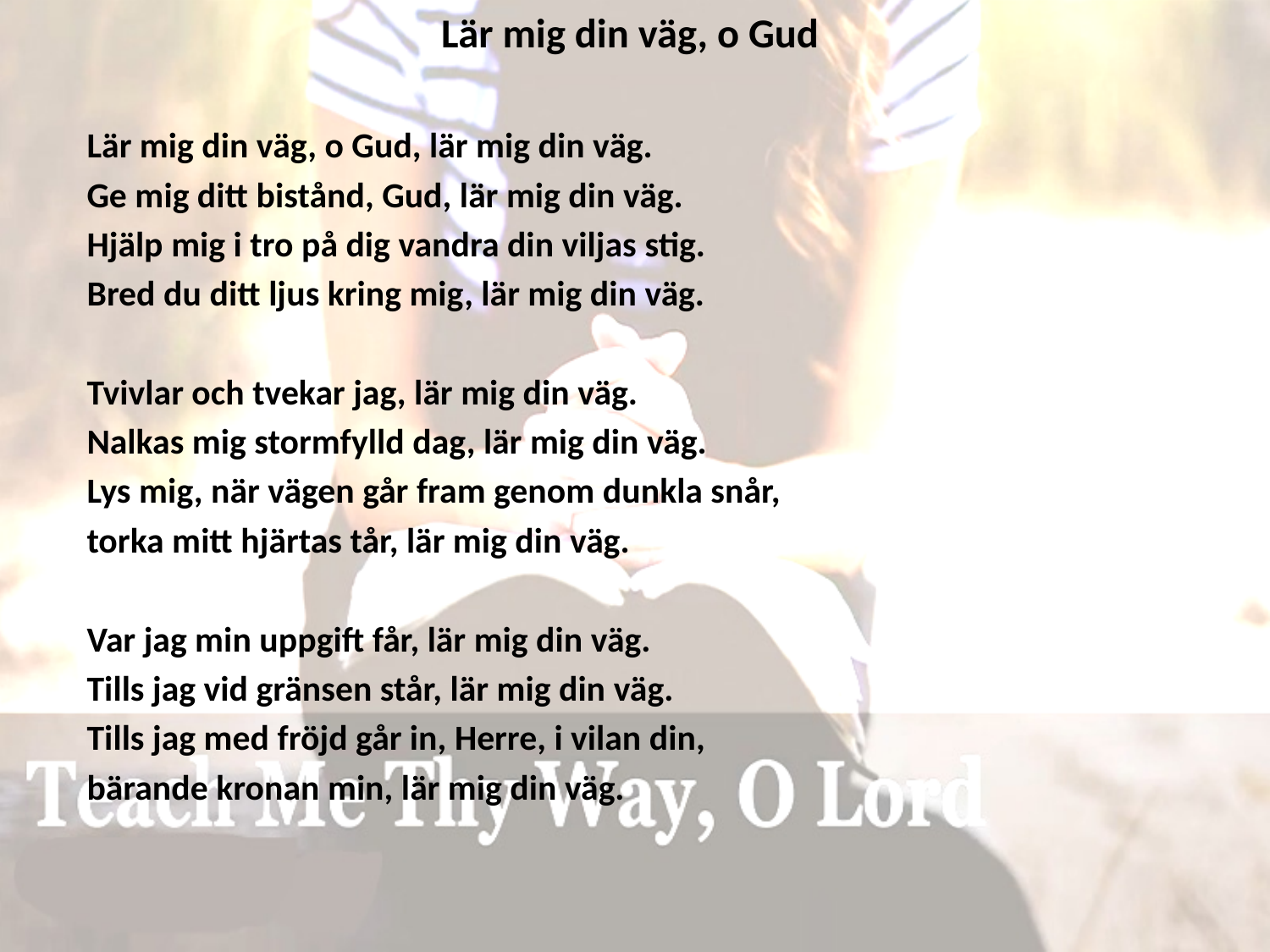

# Lär mig din väg, o Gud
Lär mig din väg, o Gud, lär mig din väg.
Ge mig ditt bistånd, Gud, lär mig din väg.
Hjälp mig i tro på dig vandra din viljas stig.
Bred du ditt ljus kring mig, lär mig din väg.

Tvivlar och tvekar jag, lär mig din väg.
Nalkas mig stormfylld dag, lär mig din väg.
Lys mig, när vägen går fram genom dunkla snår,
torka mitt hjärtas tår, lär mig din väg.

Var jag min uppgift får, lär mig din väg.
Tills jag vid gränsen står, lär mig din väg.
Tills jag med fröjd går in, Herre, i vilan din,
bärande kronan min, lär mig din väg.